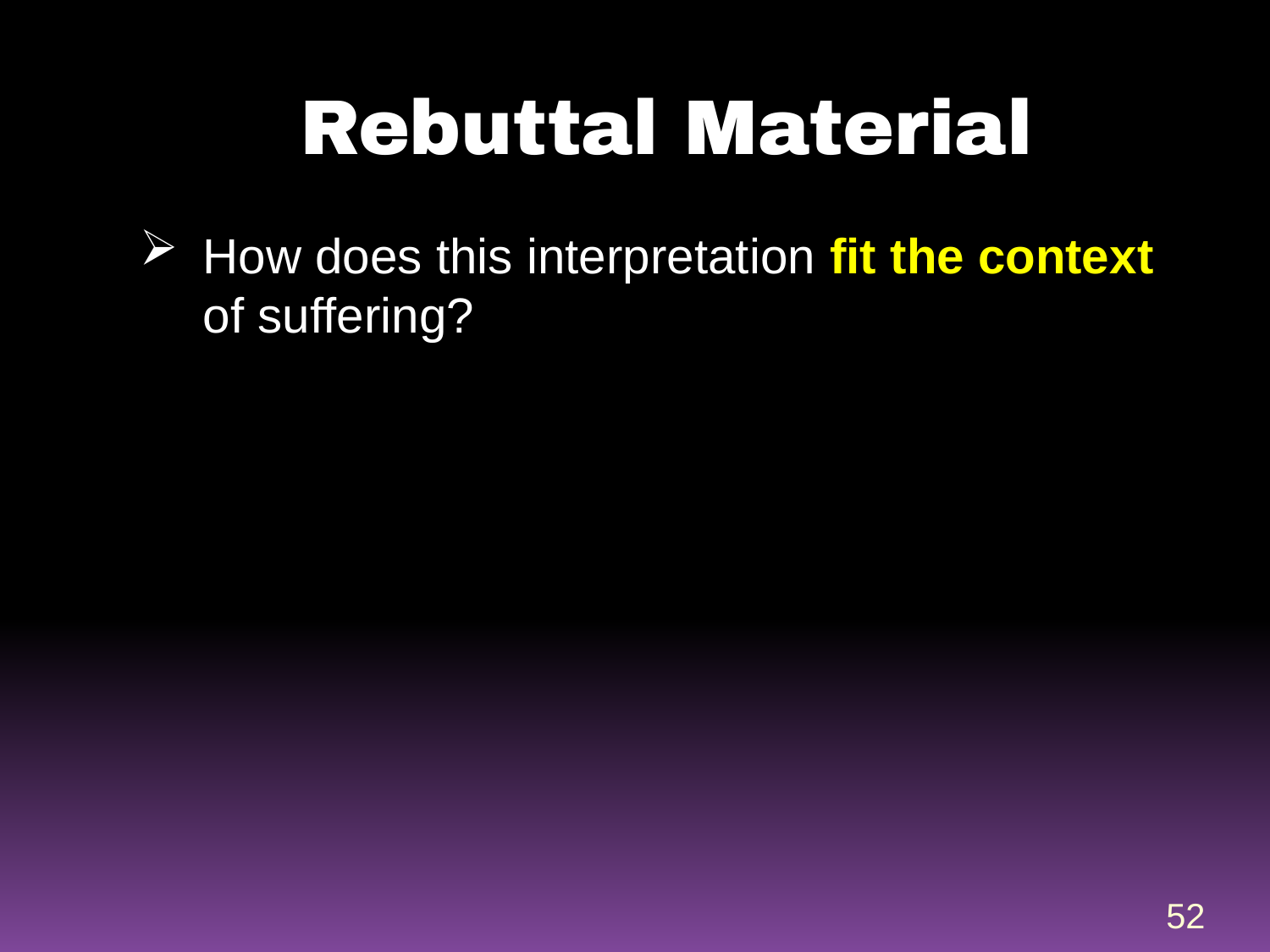

# Rebuttal Material
How does this interpretation fit the context of suffering?
52